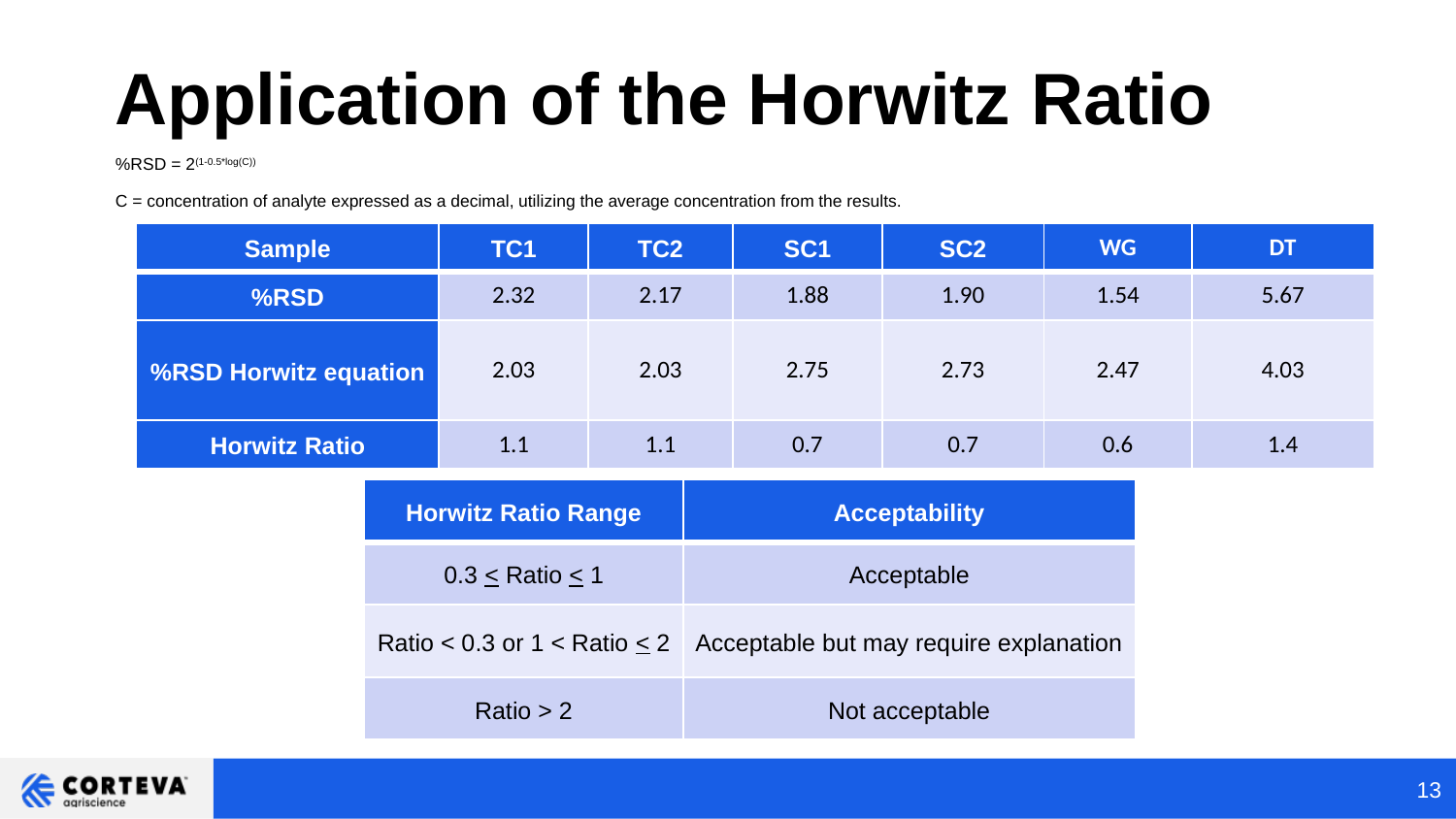

# Application of the Horwitz Ratio
%RSD = 2(1-0.5*log(C))
C = concentration of analyte expressed as a decimal, utilizing the average concentration from the results.

| Sample | TC1 | TC2 | SC1 | SC2 | WG | DT |
| --- | --- | --- | --- | --- | --- | --- |
| %RSD | 2.32 | 2.17 | 1.88 | 1.90 | 1.54 | 5.67 |
| %RSD Horwitz equation | 2.03 | 2.03 | 2.75 | 2.73 | 2.47 | 4.03 |
| Horwitz Ratio | 1.1 | 1.1 | 0.7 | 0.7 | 0.6 | 1.4 |
| Horwitz Ratio Range | Acceptability |
| --- | --- |
| 0.3 < Ratio < 1 | Acceptable |
| Ratio < 0.3 or 1 < Ratio < 2 | Acceptable but may require explanation |
| Ratio > 2 | Not acceptable |
13